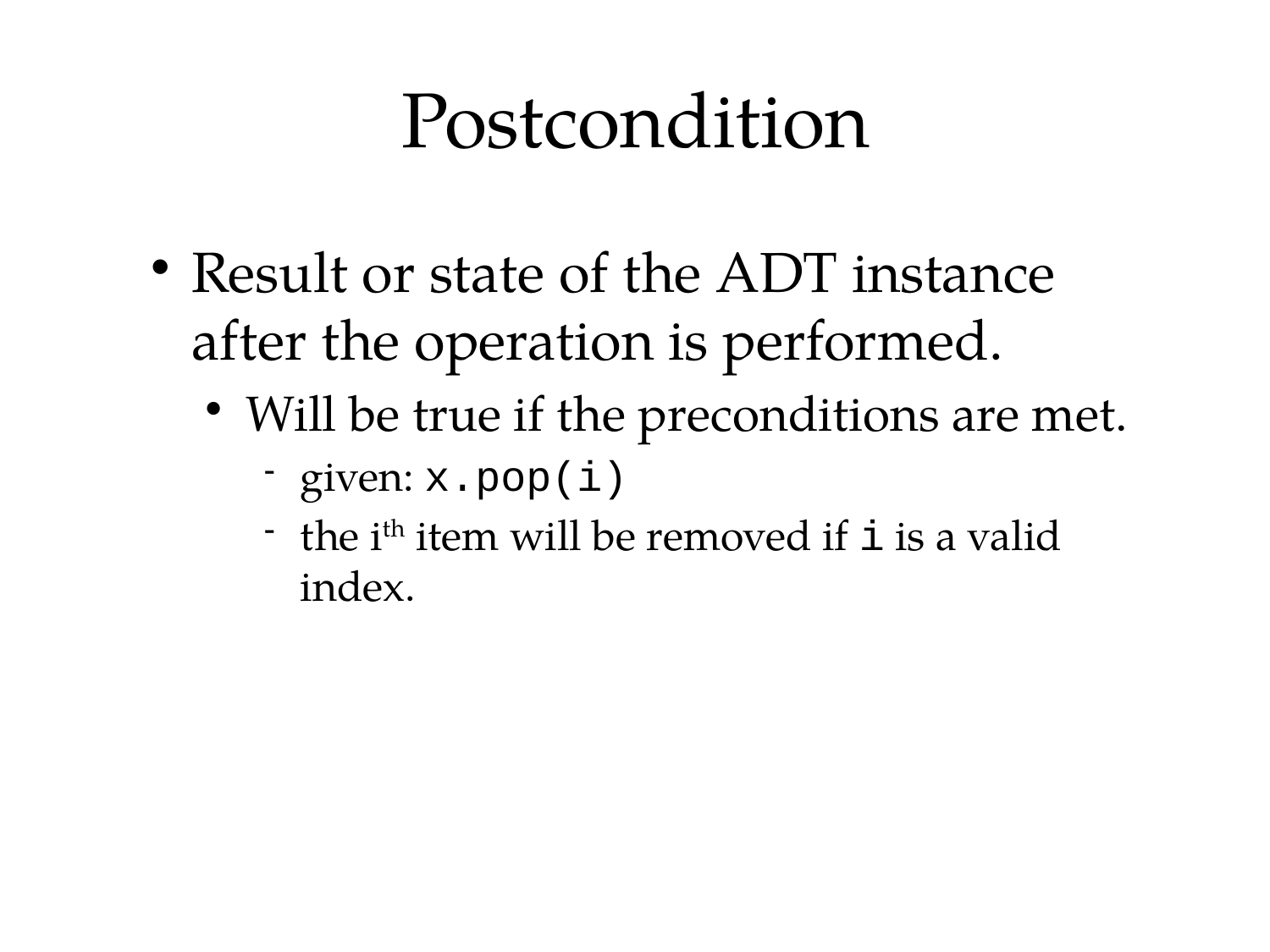

# Postcondition
Result or state of the ADT instance after the operation is performed.
Will be true if the preconditions are met.
given: x.pop(i)
the ith item will be removed if i is a valid index.